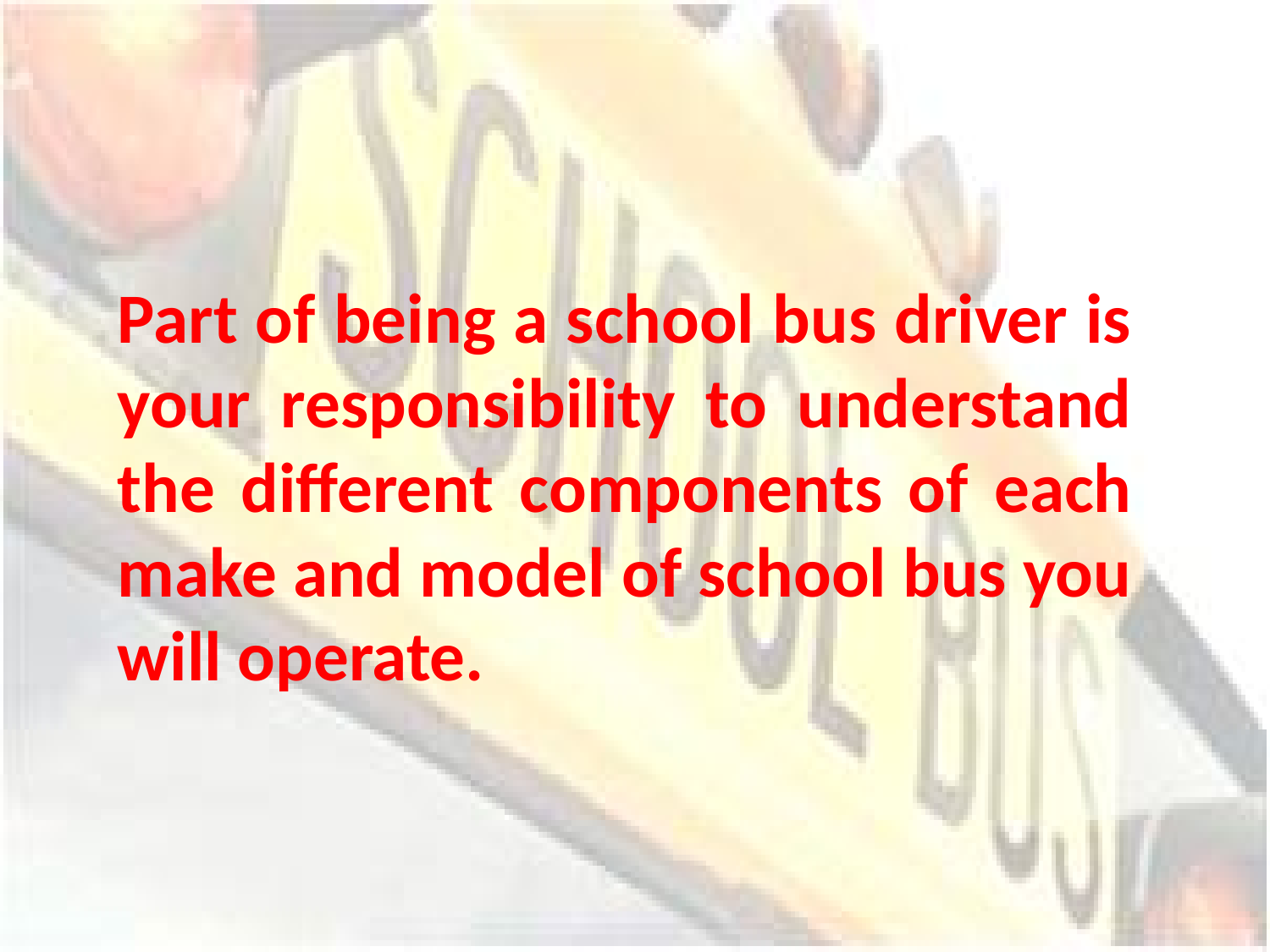

Part of being a school bus driver is your responsibility to understand the different components of each make and model of school bus you will operate.